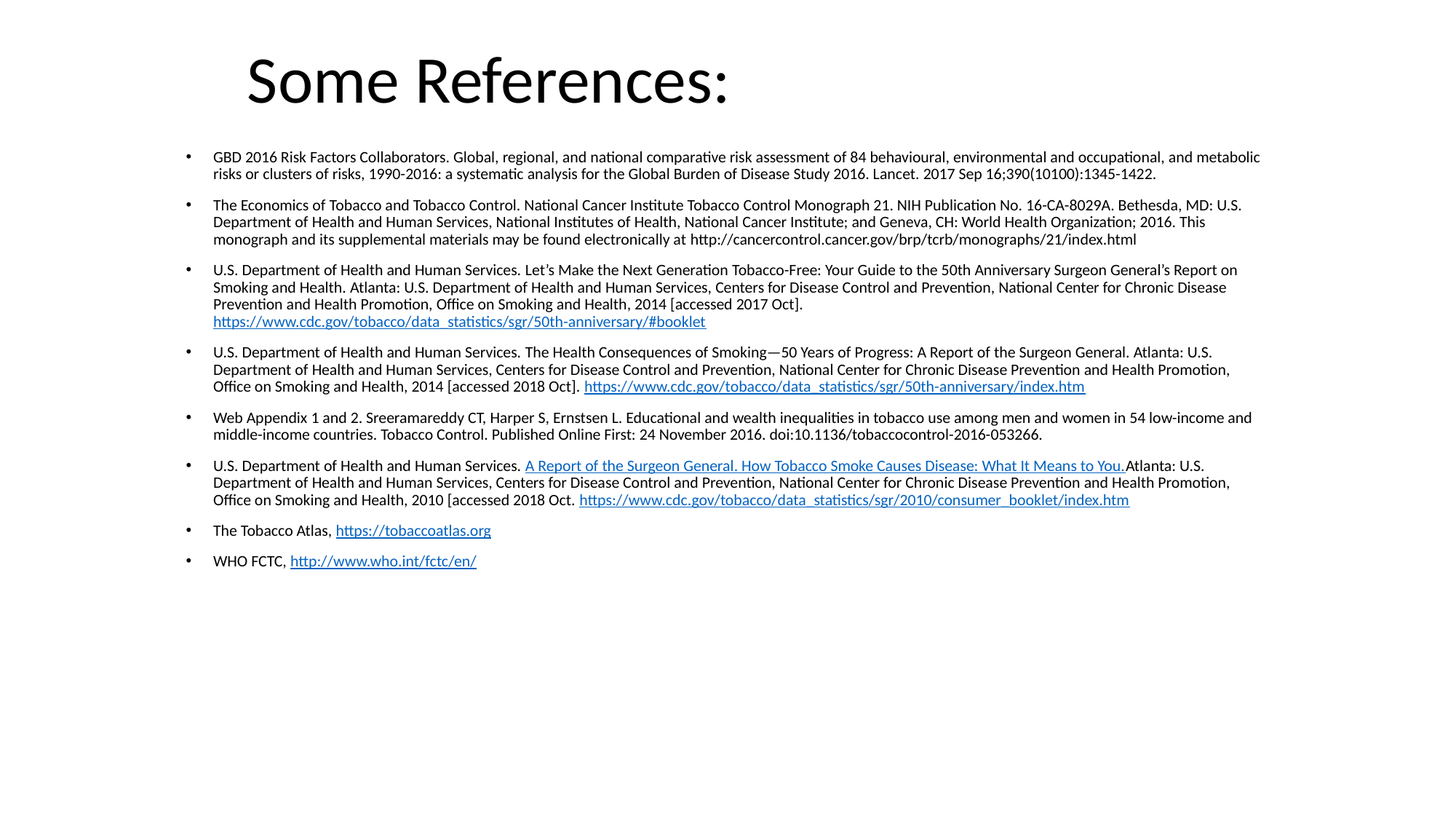

# Some References:
GBD 2016 Risk Factors Collaborators. Global, regional, and national comparative risk assessment of 84 behavioural, environmental and occupational, and metabolic risks or clusters of risks, 1990-2016: a systematic analysis for the Global Burden of Disease Study 2016. Lancet. 2017 Sep 16;390(10100):1345-1422.
The Economics of Tobacco and Tobacco Control. National Cancer Institute Tobacco Control Monograph 21. NIH Publication No. 16-CA-8029A. Bethesda, MD: U.S. Department of Health and Human Services, National Institutes of Health, National Cancer Institute; and Geneva, CH: World Health Organization; 2016. This monograph and its supplemental materials may be found electronically at http://cancercontrol.cancer.gov/brp/tcrb/monographs/21/index.html
U.S. Department of Health and Human Services. Let’s Make the Next Generation Tobacco-Free: Your Guide to the 50th Anniversary Surgeon General’s Report on Smoking and Health. Atlanta: U.S. Department of Health and Human Services, Centers for Disease Control and Prevention, National Center for Chronic Disease Prevention and Health Promotion, Office on Smoking and Health, 2014 [accessed 2017 Oct]. https://www.cdc.gov/tobacco/data_statistics/sgr/50th-anniversary/#booklet
U.S. Department of Health and Human Services. The Health Consequences of Smoking—50 Years of Progress: A Report of the Surgeon General. Atlanta: U.S. Department of Health and Human Services, Centers for Disease Control and Prevention, National Center for Chronic Disease Prevention and Health Promotion, Office on Smoking and Health, 2014 [accessed 2018 Oct]. https://www.cdc.gov/tobacco/data_statistics/sgr/50th-anniversary/index.htm
Web Appendix 1 and 2. Sreeramareddy CT, Harper S, Ernstsen L. Educational and wealth inequalities in tobacco use among men and women in 54 low-income and middle-income countries. Tobacco Control. Published Online First: 24 November 2016. doi:10.1136/tobaccocontrol-2016-053266.
U.S. Department of Health and Human Services. A Report of the Surgeon General. How Tobacco Smoke Causes Disease: What It Means to You.Atlanta: U.S. Department of Health and Human Services, Centers for Disease Control and Prevention, National Center for Chronic Disease Prevention and Health Promotion, Office on Smoking and Health, 2010 [accessed 2018 Oct. https://www.cdc.gov/tobacco/data_statistics/sgr/2010/consumer_booklet/index.htm
The Tobacco Atlas, https://tobaccoatlas.org
WHO FCTC, http://www.who.int/fctc/en/